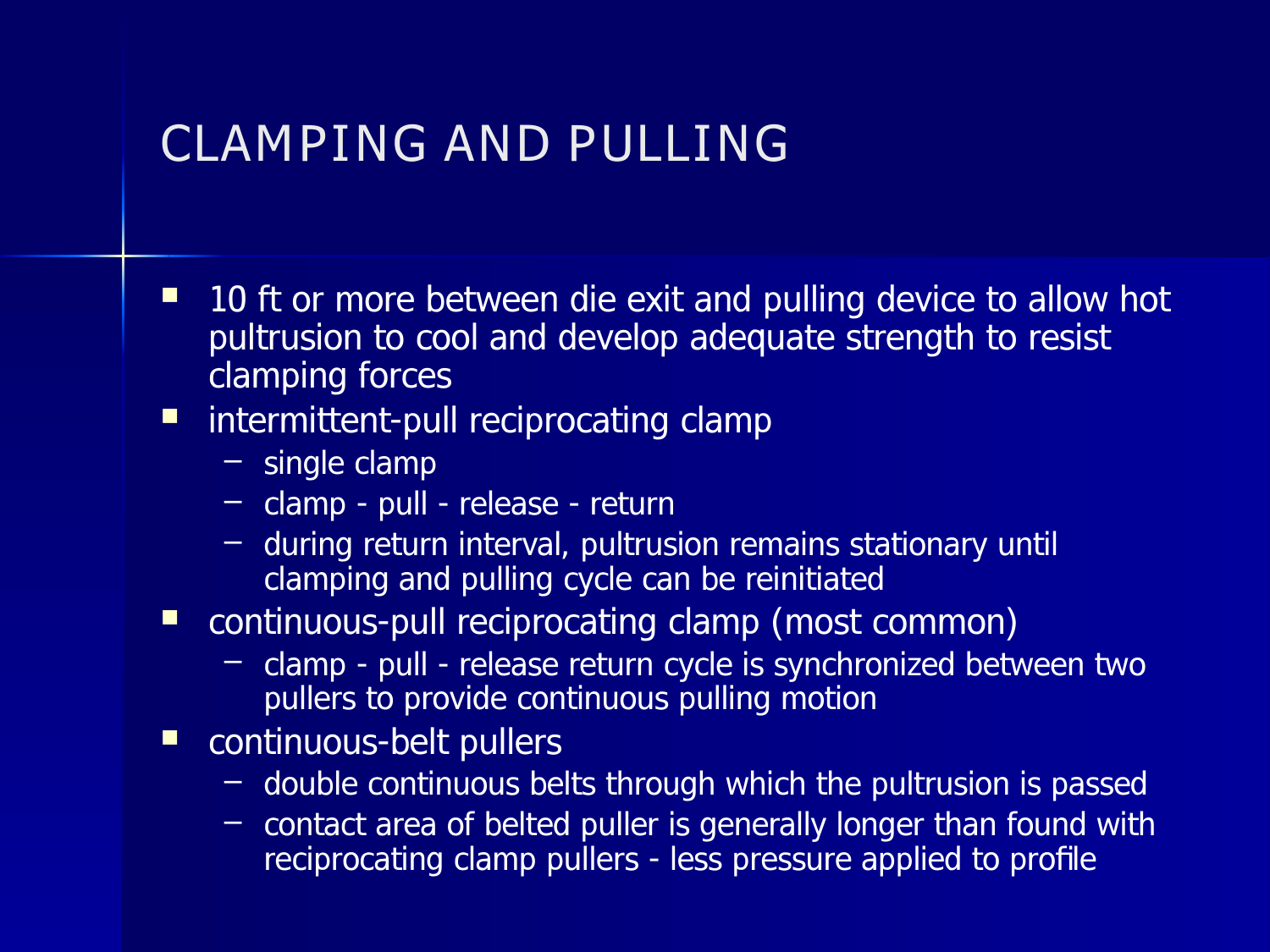

# CLAMPING AND PULLING
10 ft or more between die exit and pulling device to allow hot pultrusion to cool and develop adequate strength to resist clamping forces
intermittent-pull reciprocating clamp
single clamp
clamp - pull - release - return
during return interval, pultrusion remains stationary until clamping and pulling cycle can be reinitiated
continuous-pull reciprocating clamp (most common)
clamp - pull - release return cycle is synchronized between two pullers to provide continuous pulling motion
continuous-belt pullers
double continuous belts through which the pultrusion is passed
contact area of belted puller is generally longer than found with reciprocating clamp pullers - less pressure applied to profile